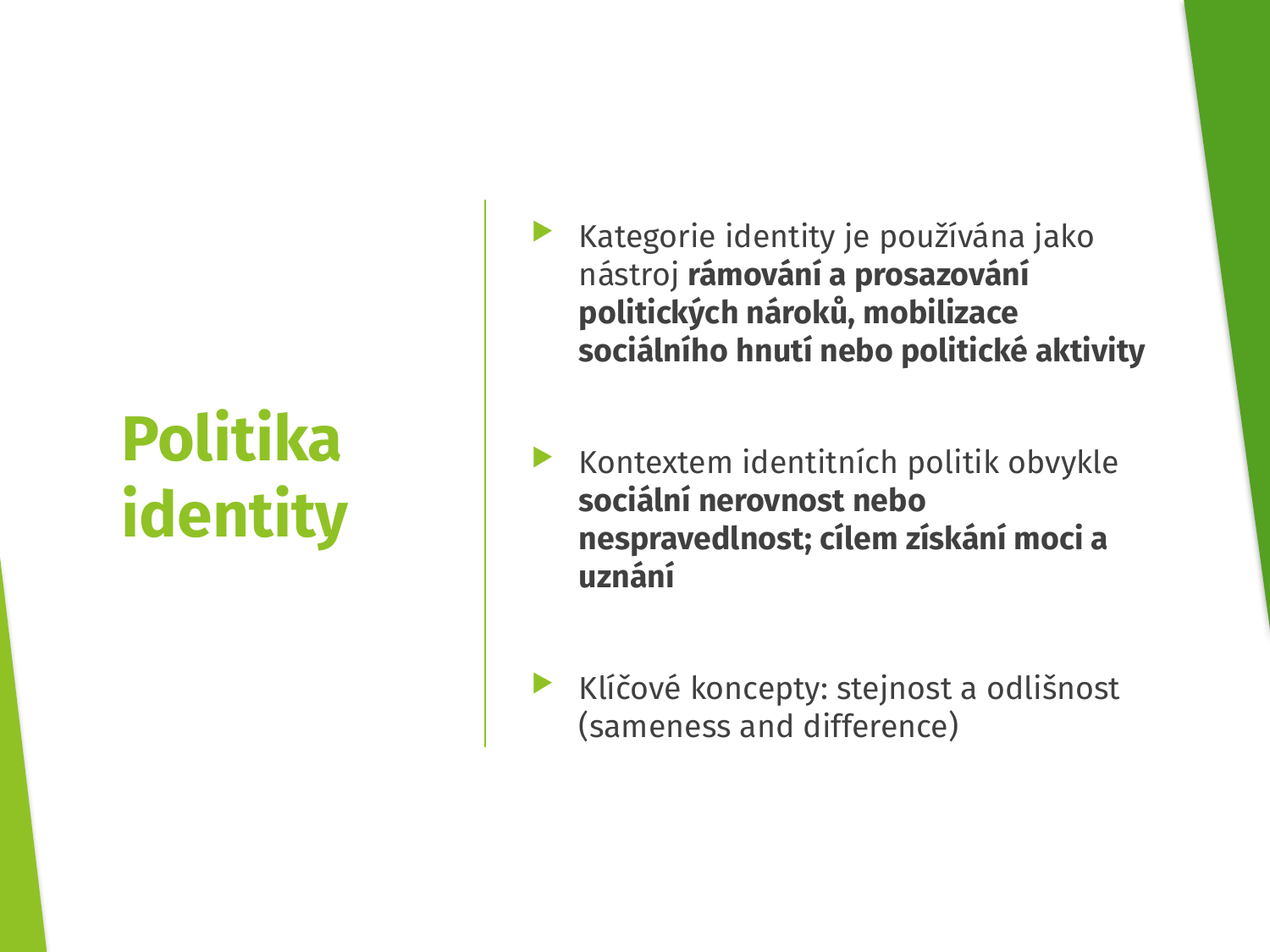

Kategorie identity je používána jako nástroj rámování a prosazování politických nároků, mobilizace sociálního hnutí nebo politické aktivity

Kontextem identitních politik obvykle sociální nerovnost nebo nespravedlnost; cílem získání moci a uznání

Klíčové koncepty: stejnost a odlišnost (sameness and difference)

# Politika identity